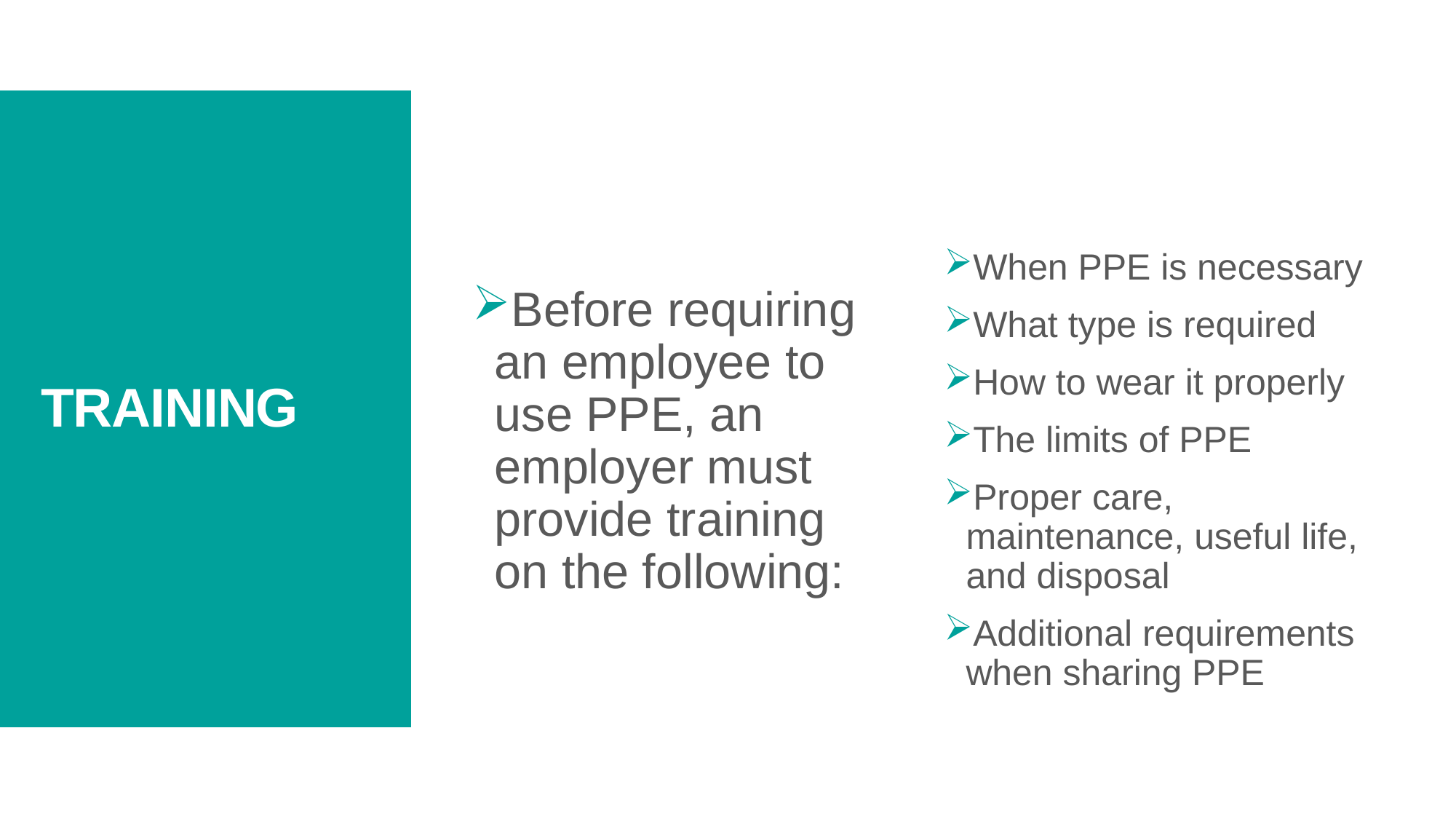

# TRAINING
Before requiring an employee to use PPE, an employer must provide training on the following:

When PPE is necessary
What type is required
How to wear it properly
The limits of PPE
Proper care, maintenance, useful life, and disposal
Additional requirements when sharing PPE